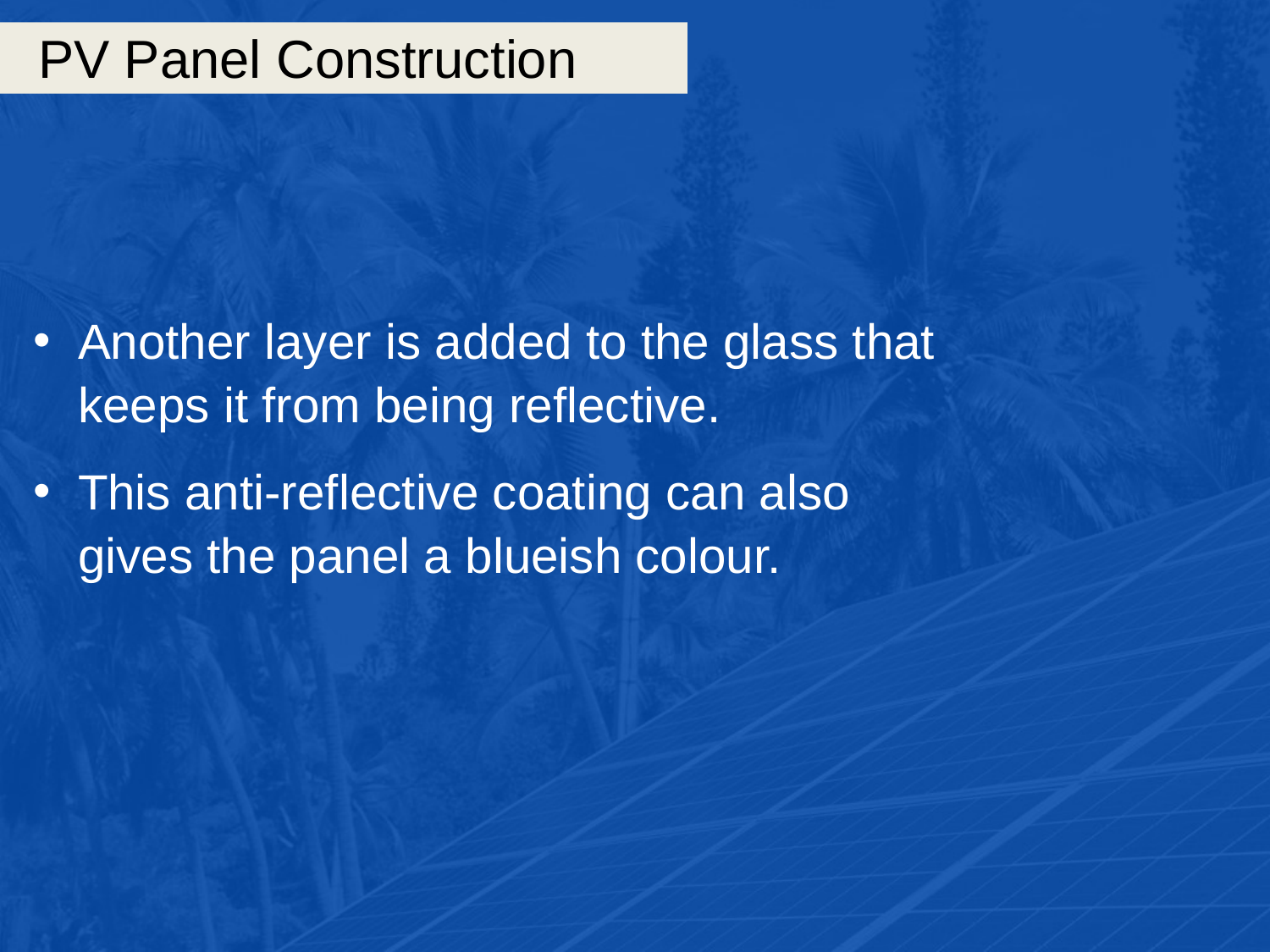

# PV Panel Construction
Another layer is added to the glass that keeps it from being reflective.
This anti-reflective coating can also gives the panel a blueish colour.